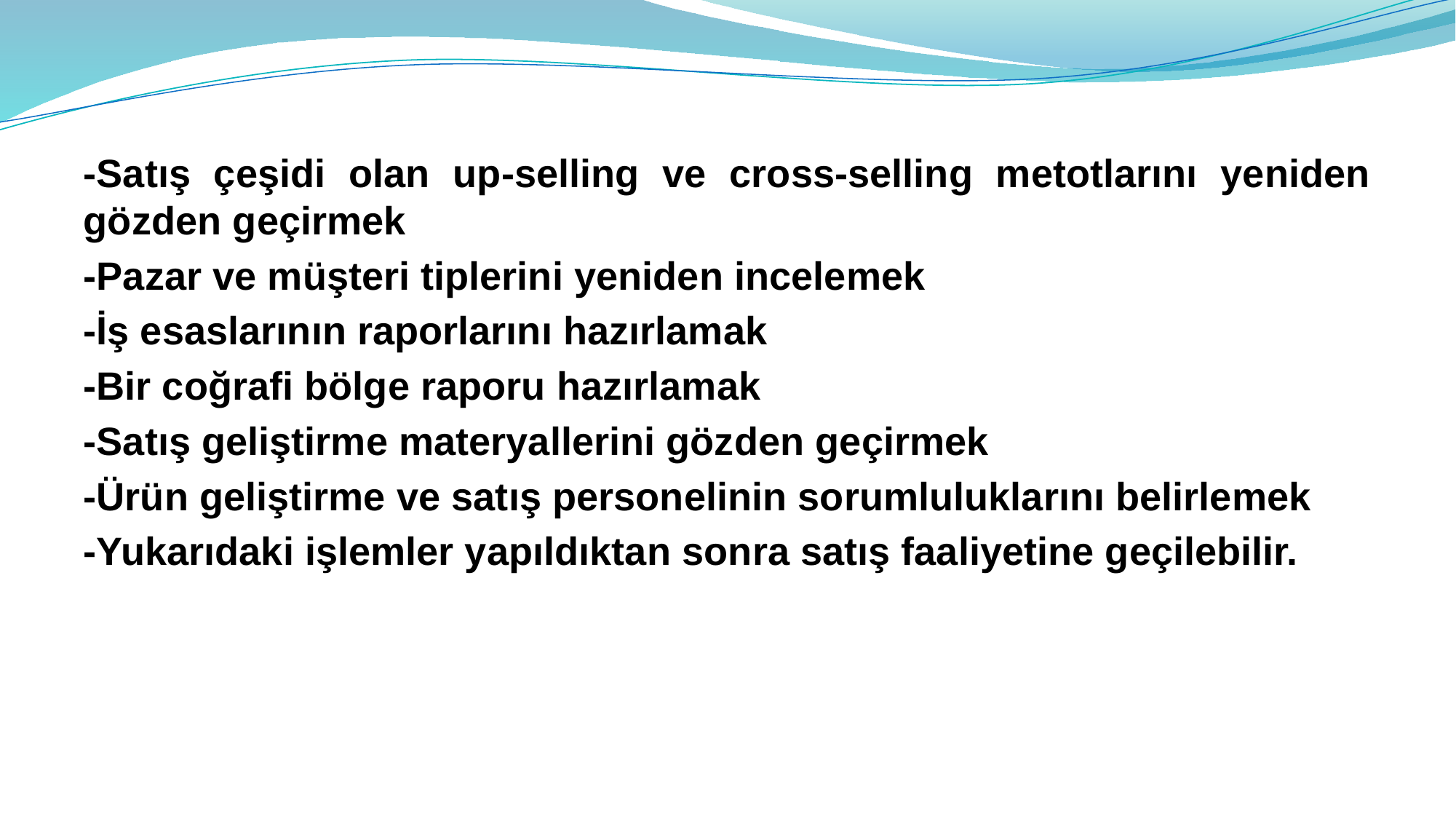

-Satış çeşidi olan up-selling ve cross-selling metotlarını yeniden gözden geçirmek
-Pazar ve müşteri tiplerini yeniden incelemek
-İş esaslarının raporlarını hazırlamak
-Bir coğrafi bölge raporu hazırlamak
-Satış geliştirme materyallerini gözden geçirmek
-Ürün geliştirme ve satış personelinin sorumluluklarını belirlemek
-Yukarıdaki işlemler yapıldıktan sonra satış faaliyetine geçilebilir.